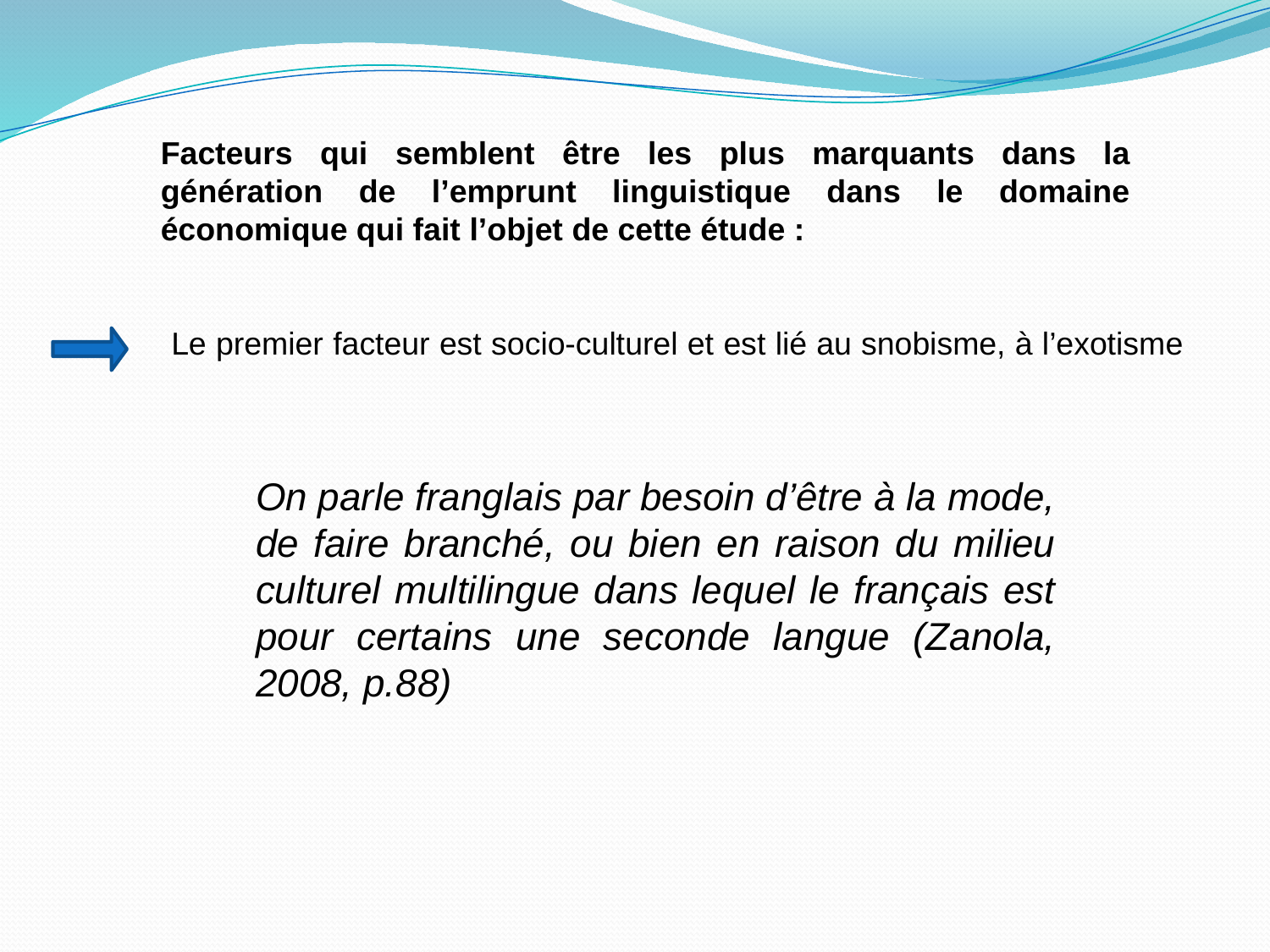

Facteurs qui semblent être les plus marquants dans la génération de l’emprunt linguistique dans le domaine économique qui fait l’objet de cette étude :
Le premier facteur est socio-culturel et est lié au snobisme, à l’exotisme

On parle franglais par besoin d’être à la mode, de faire branché, ou bien en raison du milieu culturel multilingue dans lequel le français est pour certains une seconde langue (Zanola, 2008, p.88)